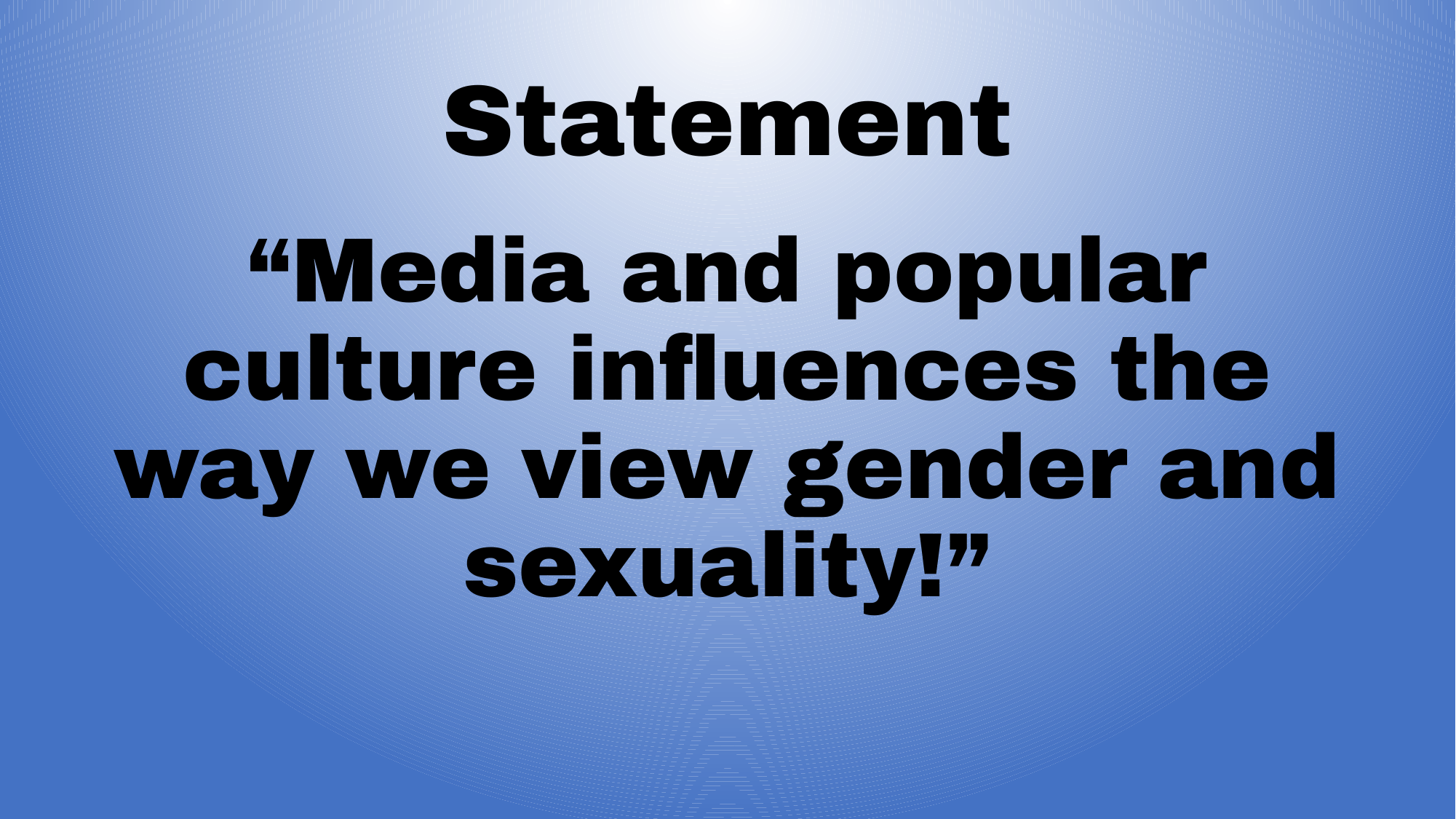

# Statement
“Media and popular culture influences the way we view gender and sexuality!”